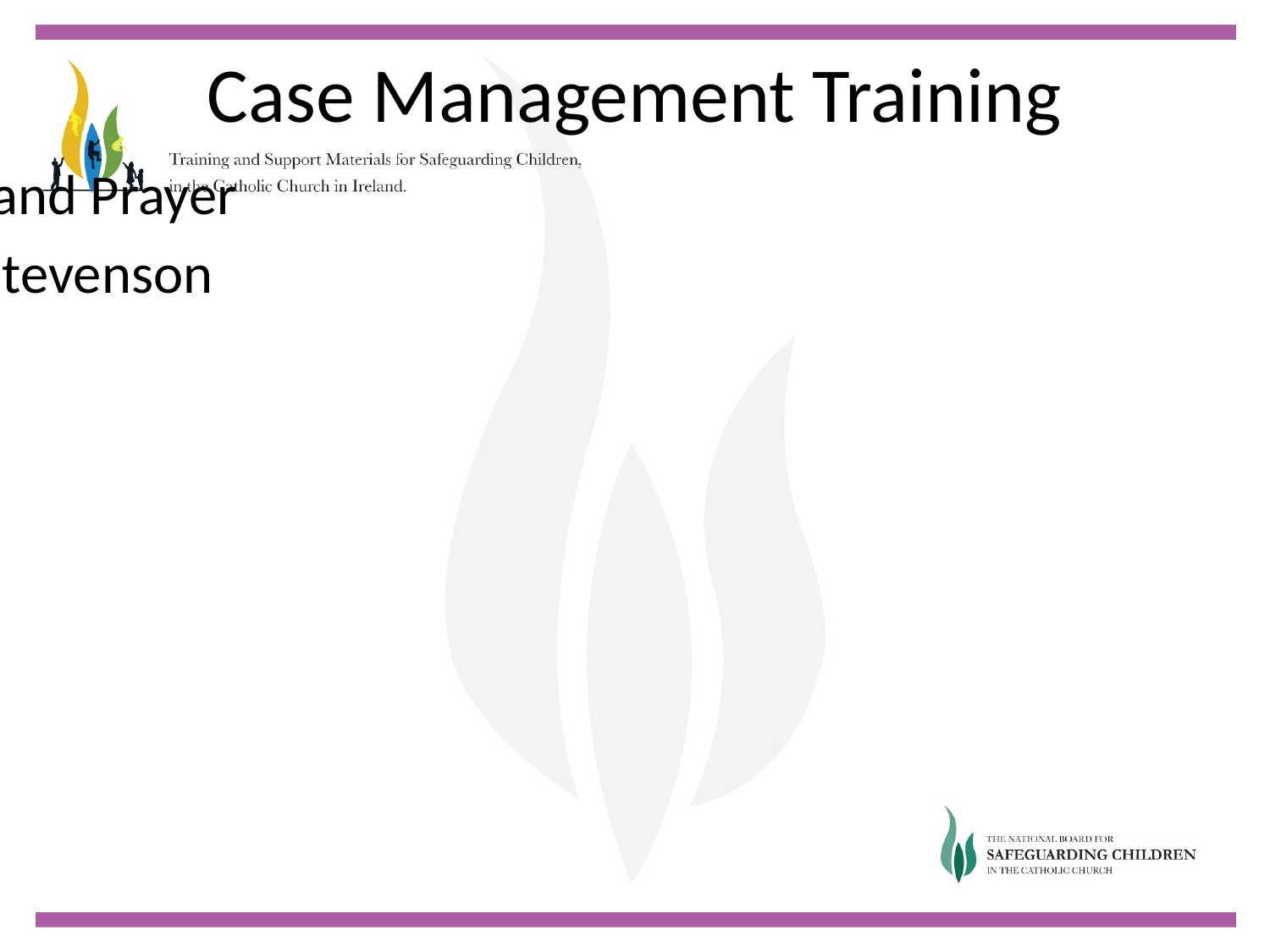

# Case Management Training

Welcome and Prayer
 Colette Stevenson